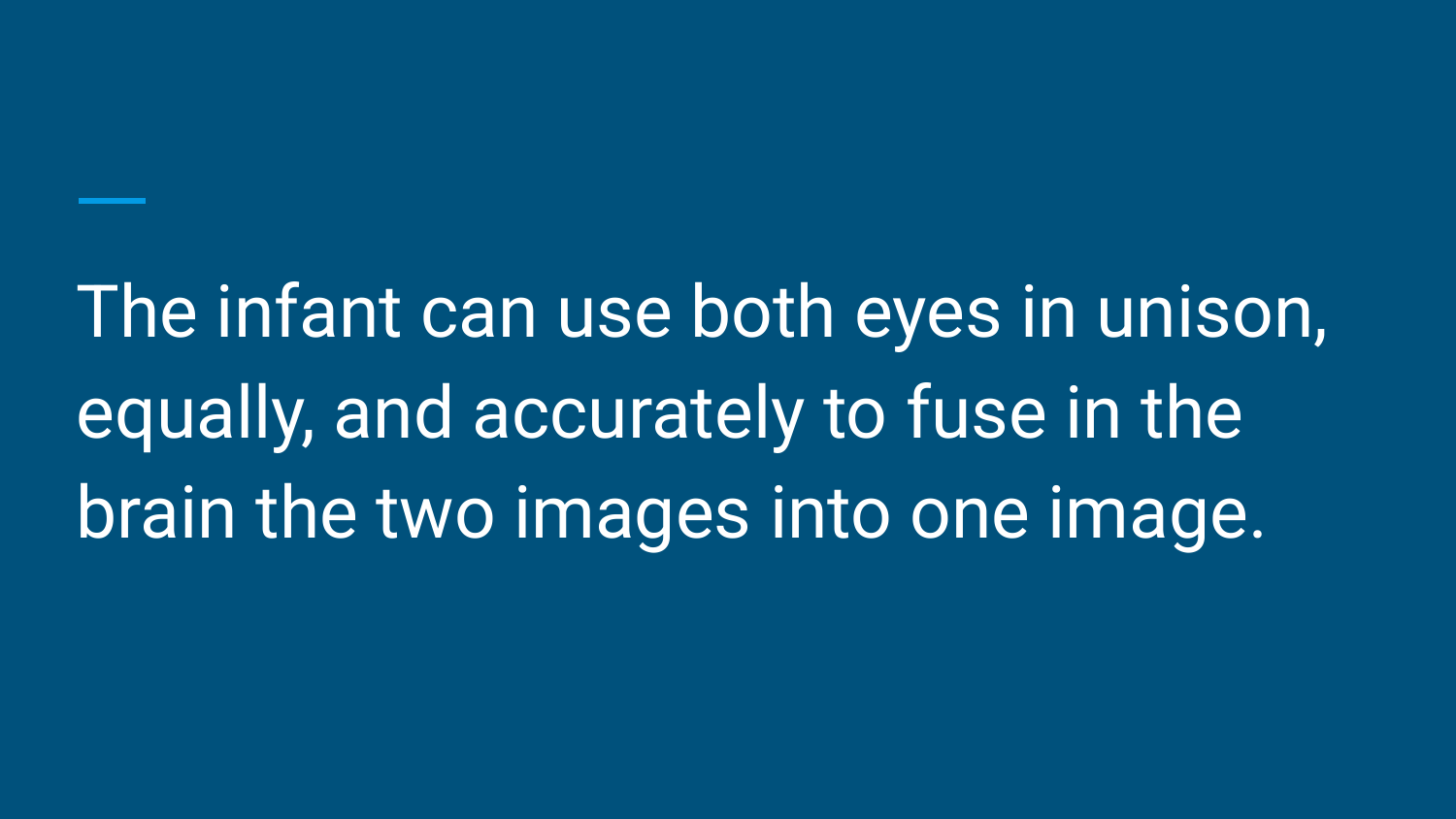

#
The infant can use both eyes in unison, equally, and accurately to fuse in the brain the two images into one image.